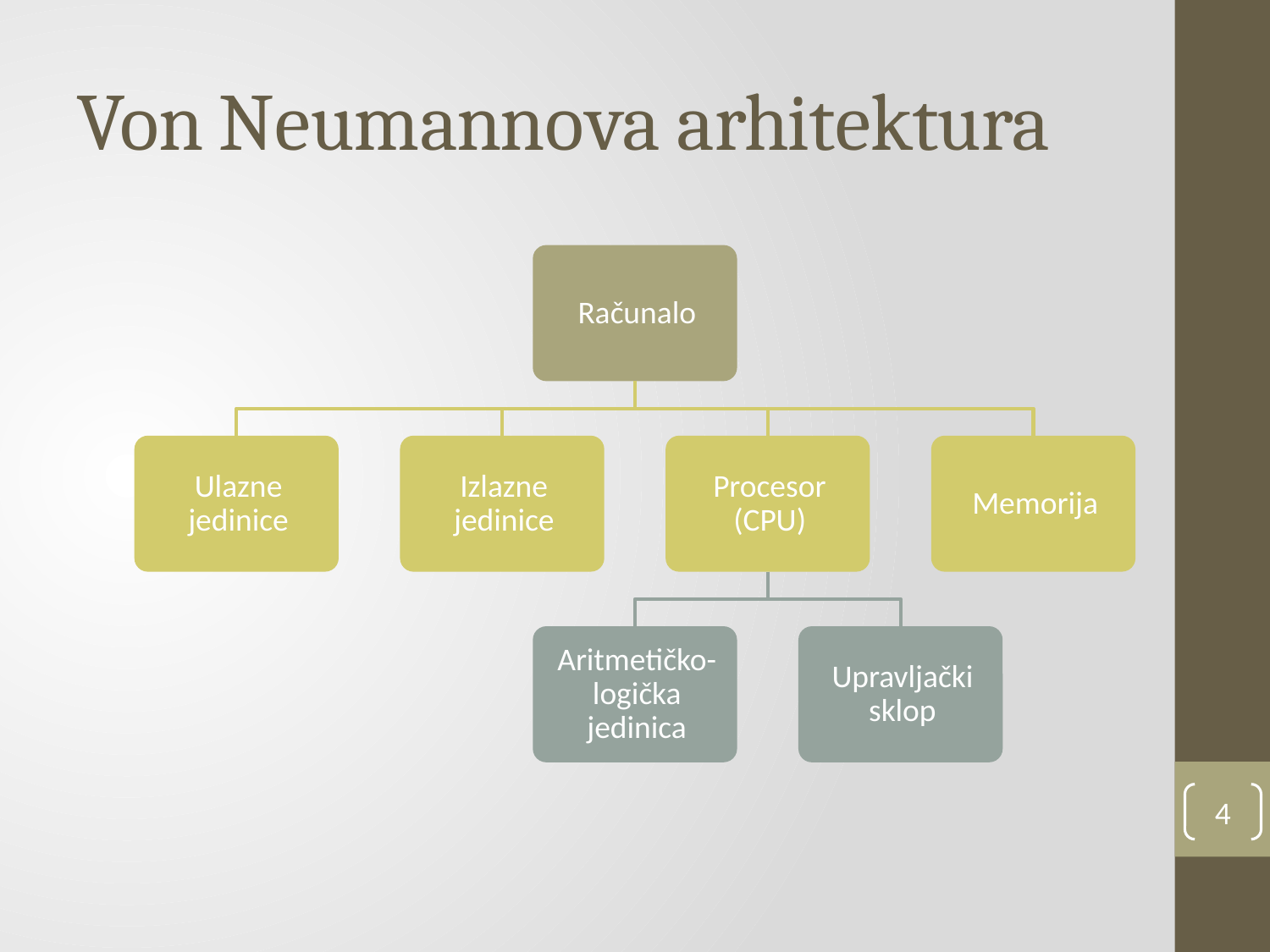

# Von Neumannova arhitektura
Računalo
Ulazne jedinice
Izlazne jedinice
Procesor (CPU)
Aritmetičko- logička jedinica
Upravljački sklop
Memorija

4